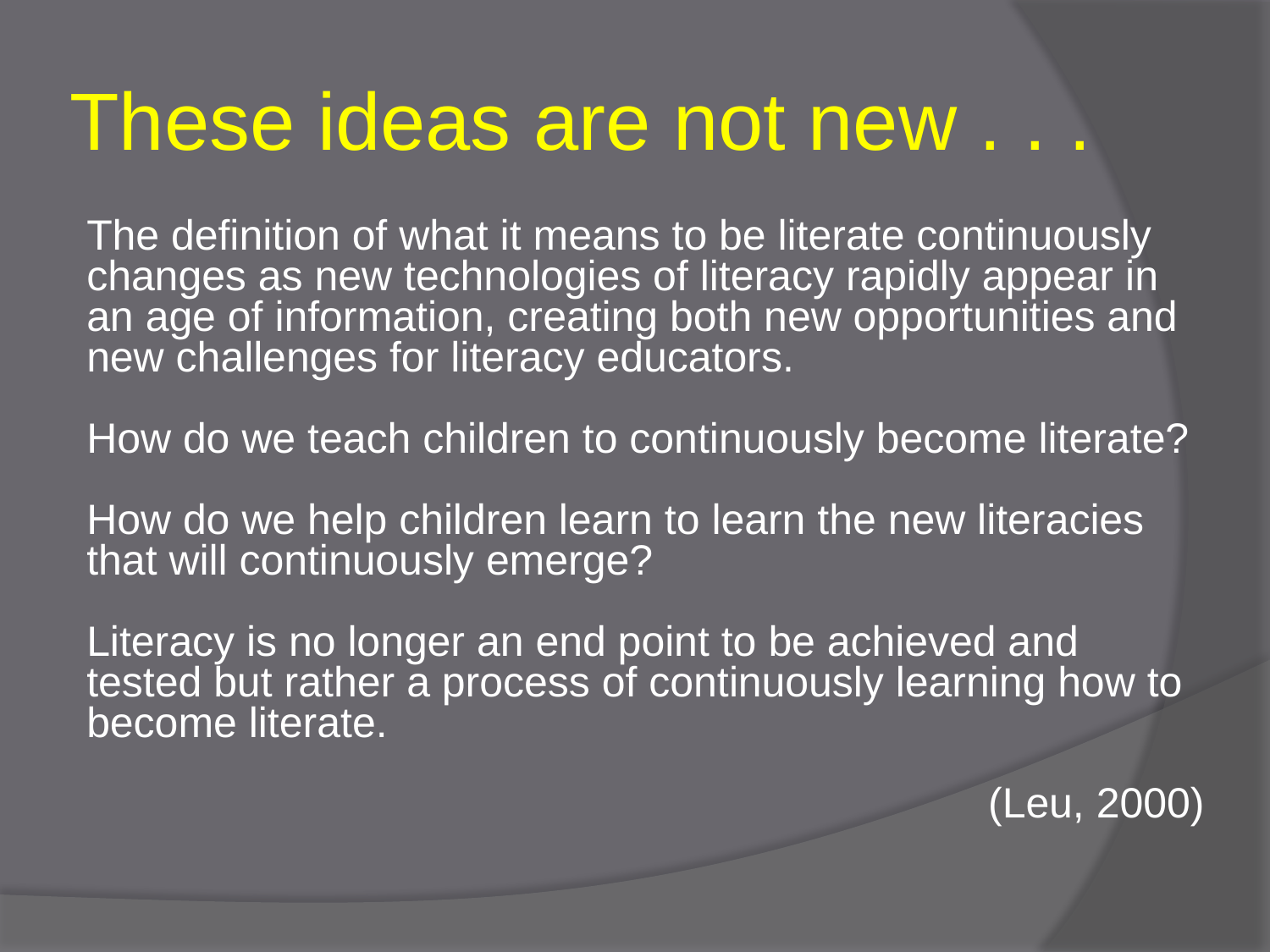

# These ideas are not new . . .
The definition of what it means to be literate continuously changes as new technologies of literacy rapidly appear in an age of information, creating both new opportunities and new challenges for literacy educators.

How do we teach children to continuously become literate?

How do we help children learn to learn the new literacies that will continuously emerge?

Literacy is no longer an end point to be achieved and tested but rather a process of continuously learning how to become literate.

(Leu, 2000)